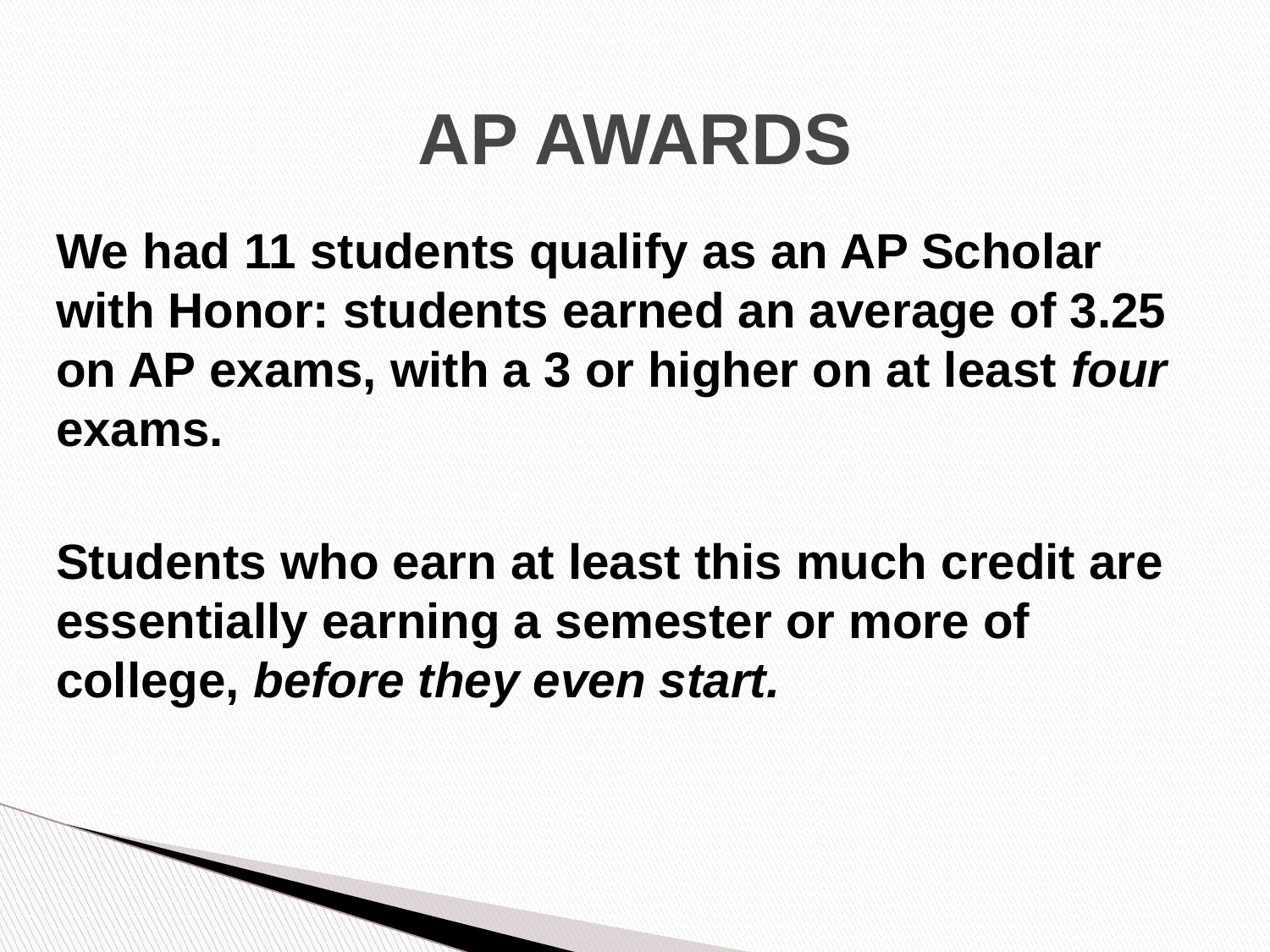

# AP AWARDS
We had 11 students qualify as an AP Scholar with Honor: students earned an average of 3.25 on AP exams, with a 3 or higher on at least four exams.

Students who earn at least this much credit are essentially earning a semester or more of college, before they even start.